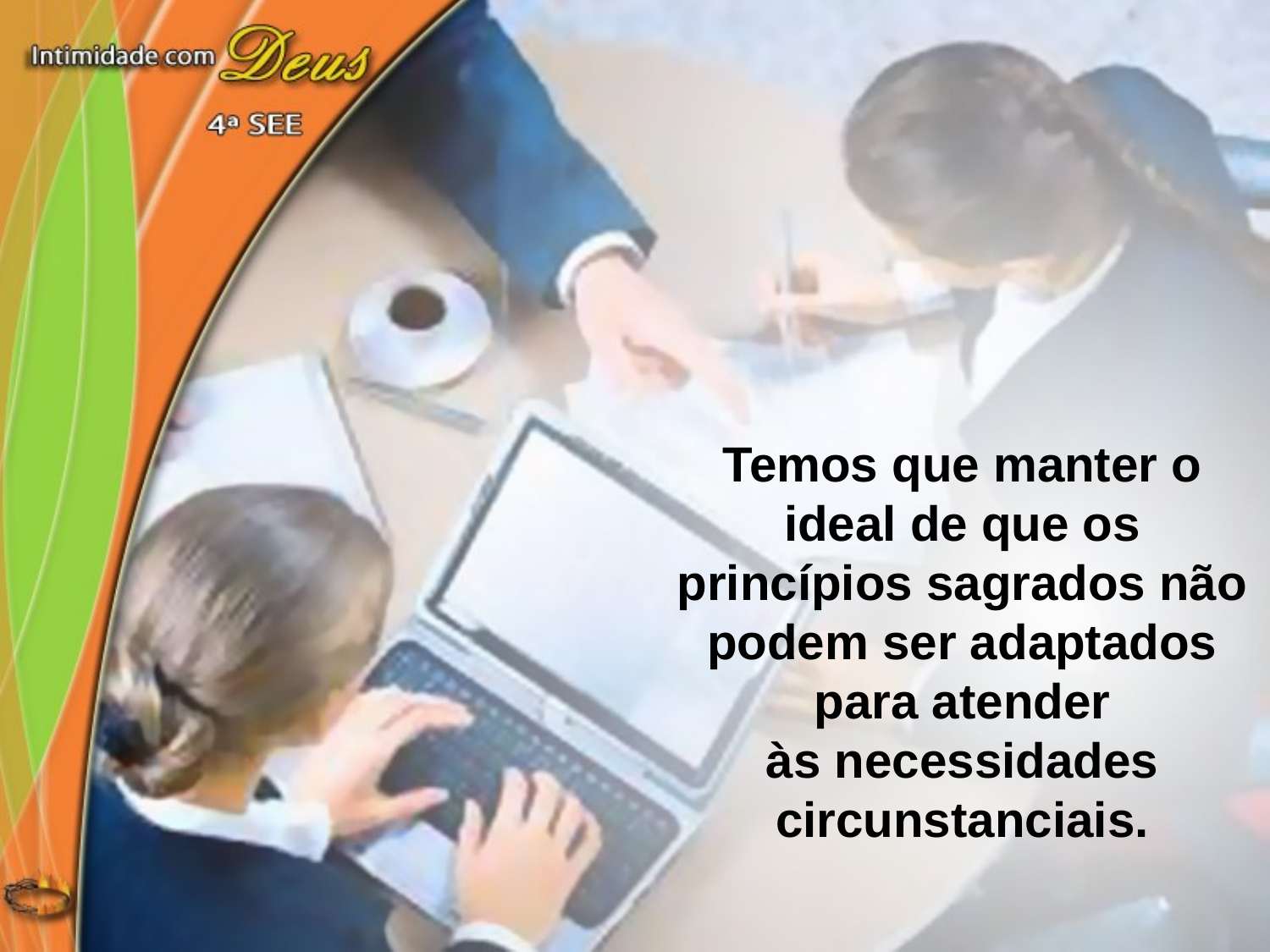

Temos que manter o ideal de que os princípios sagrados não podem ser adaptados para atender
às necessidades circunstanciais.